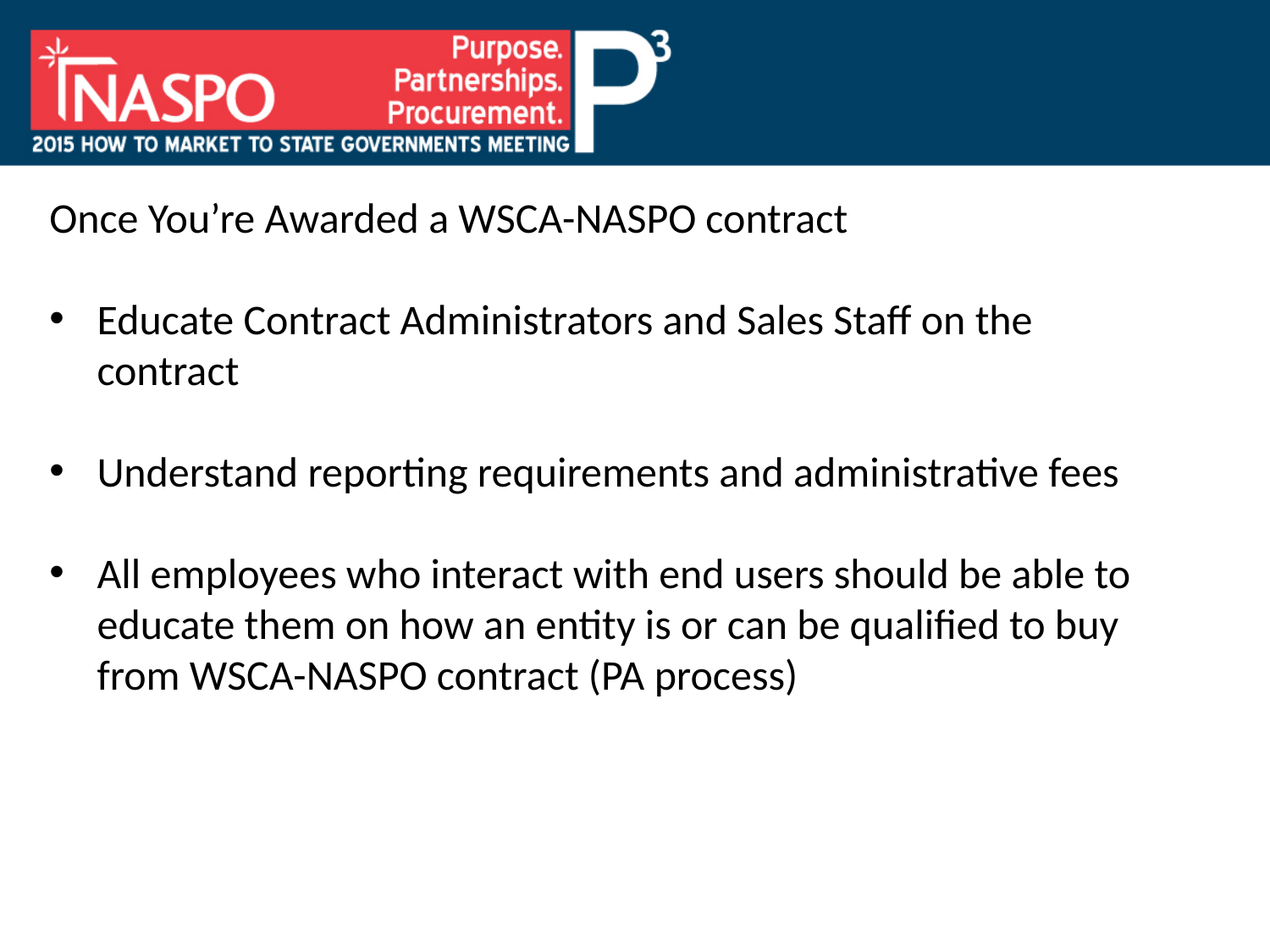

Once You’re Awarded a WSCA-NASPO contract

Educate Contract Administrators and Sales Staff on the contract

Understand reporting requirements and administrative fees

All employees who interact with end users should be able to educate them on how an entity is or can be qualified to buy from WSCA-NASPO contract (PA process)